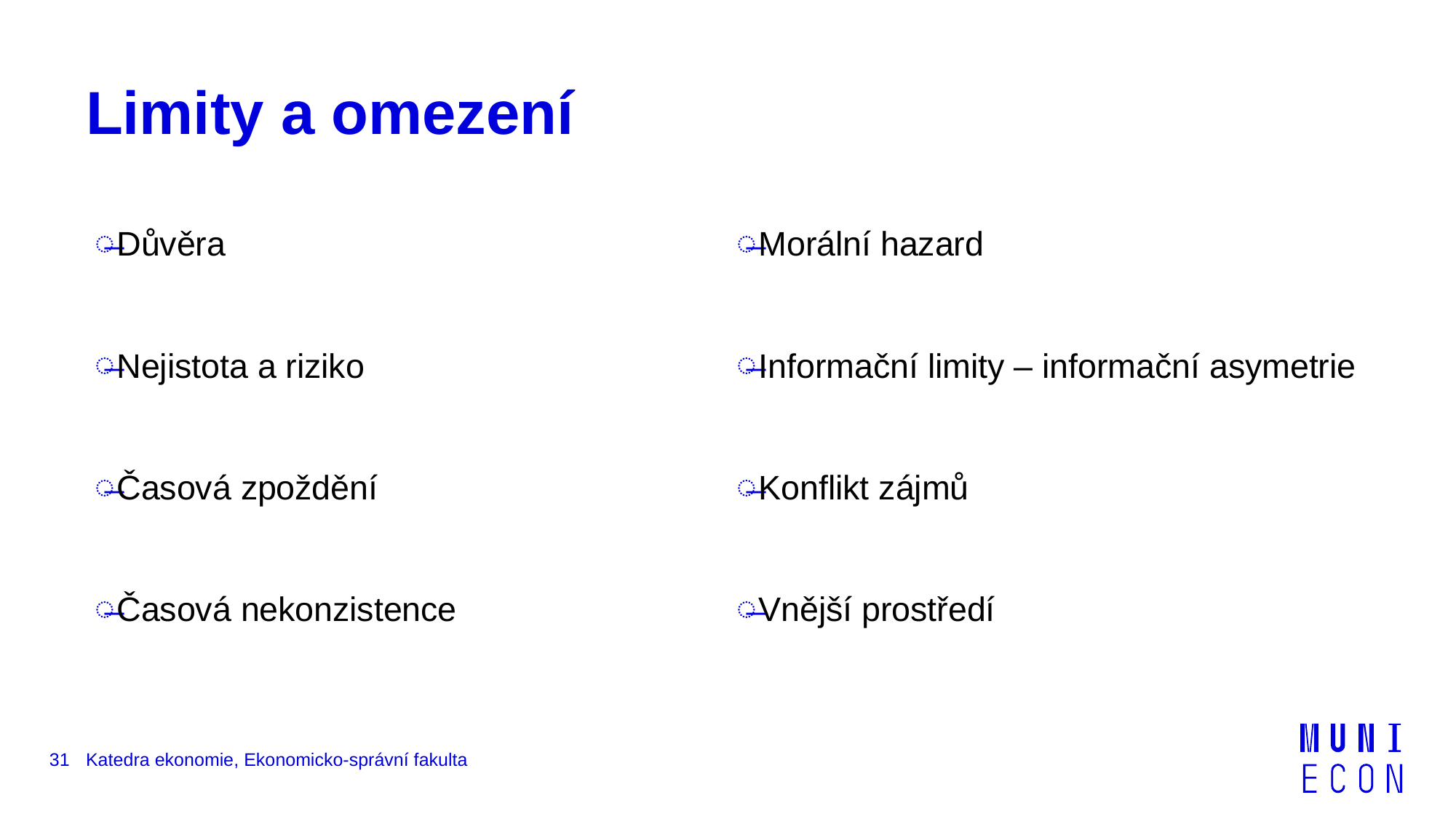

# Limity a omezení
Důvěra

Nejistota a riziko

Časová zpoždění

Časová nekonzistence

Morální hazard

Informační limity – informační asymetrie

Konflikt zájmů

Vnější prostředí

31
Katedra ekonomie, Ekonomicko-správní fakulta